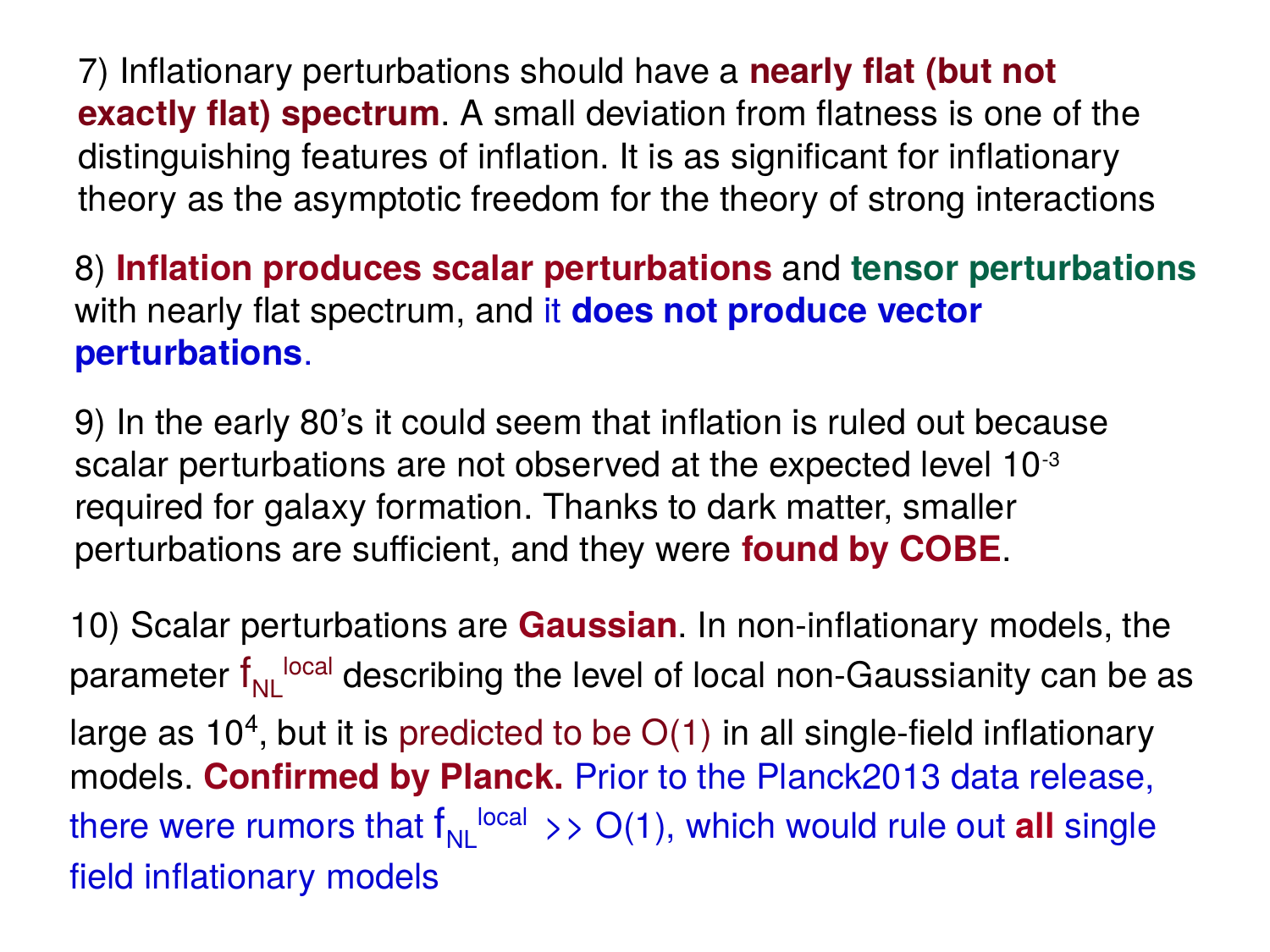

7) Inflationary perturbations should have a nearly flat (but not exactly flat) spectrum. A small deviation from flatness is one of the distinguishing features of inflation. It is as significant for inflationary theory as the asymptotic freedom for the theory of strong interactions
8) Inflation produces scalar perturbations and tensor perturbations with nearly flat spectrum, and it does not produce vector perturbations.
9) In the early 80’s it could seem that inflation is ruled out because scalar perturbations are not observed at the expected level 10-3 required for galaxy formation. Thanks to dark matter, smaller perturbations are sufficient, and they were found by COBE.
10) Scalar perturbations are Gaussian. In non-inflationary models, the parameter fNLlocal describing the level of local non-Gaussianity can be as large as 104, but it is predicted to be O(1) in all single-field inflationary models. Confirmed by Planck. Prior to the Planck2013 data release, there were rumors that fNLlocal  >> O(1), which would rule out all single field inflationary models